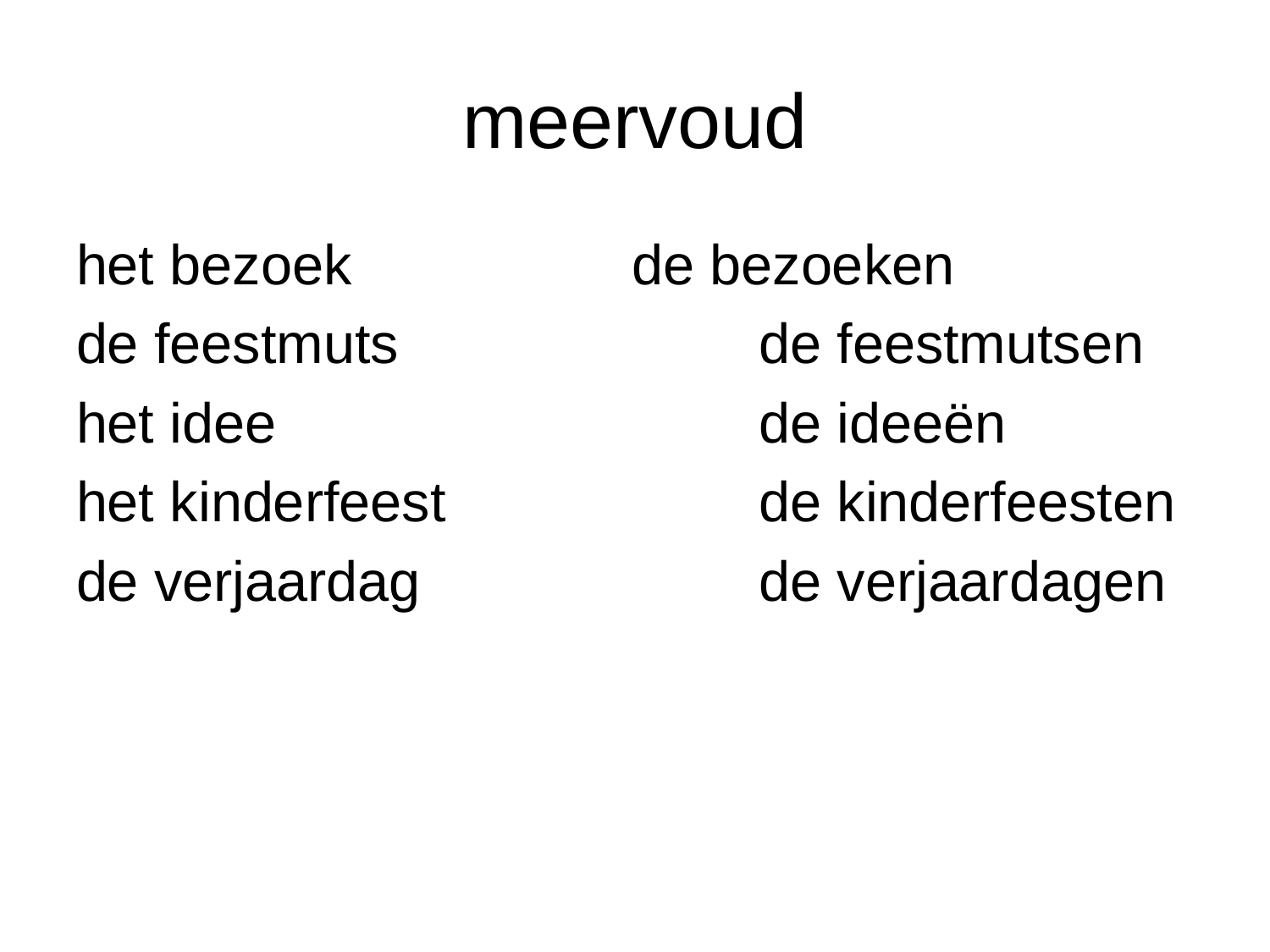

# meervoud
het bezoek			de bezoeken
de feestmuts			de feestmutsen
het idee				de ideeën
het kinderfeest			de kinderfeesten
de verjaardag			de verjaardagen